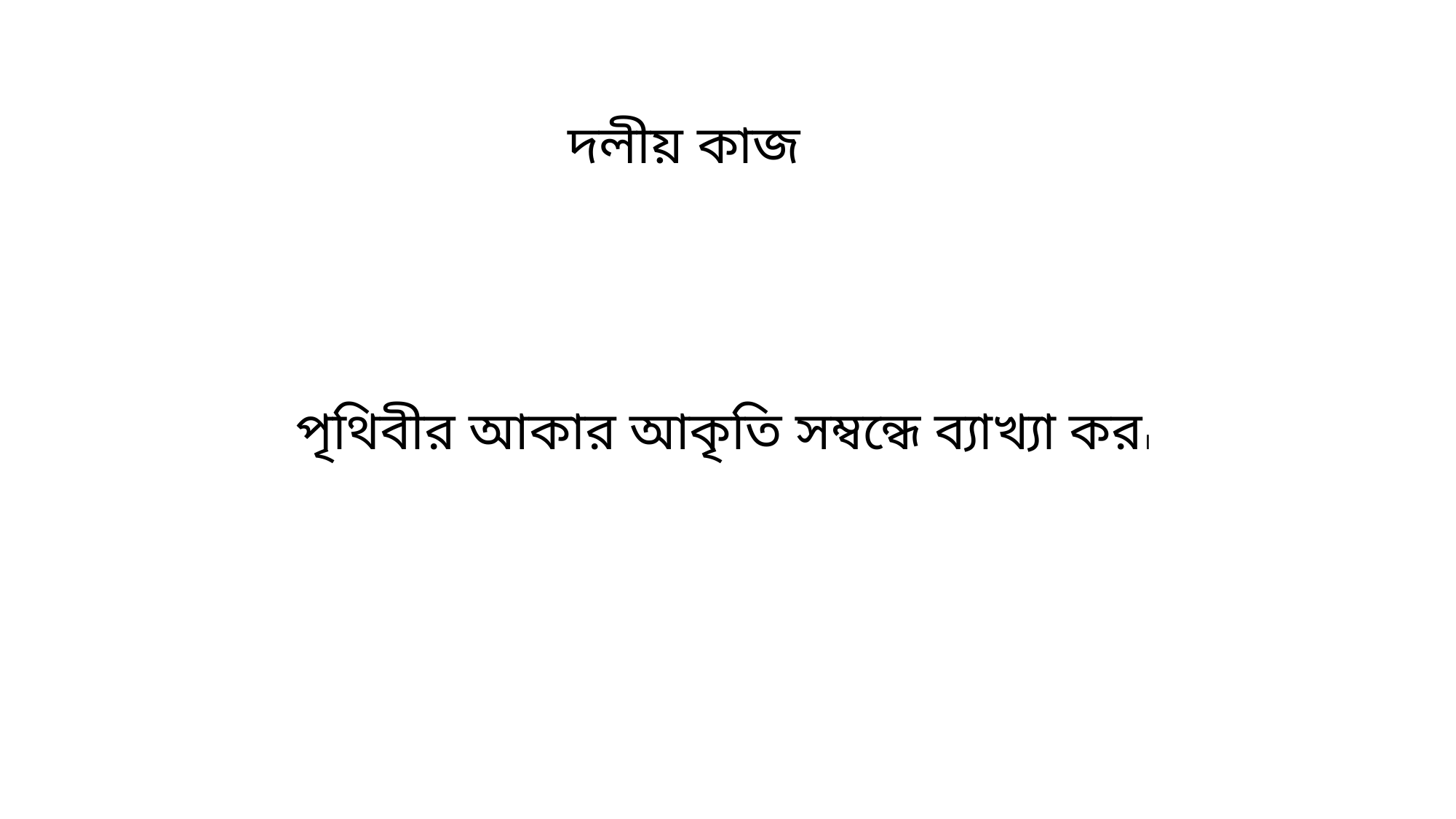

দলীয় কাজ
পৃথিবীর আকার আকৃতি সম্বন্ধে ব্যাখ্যা কর।